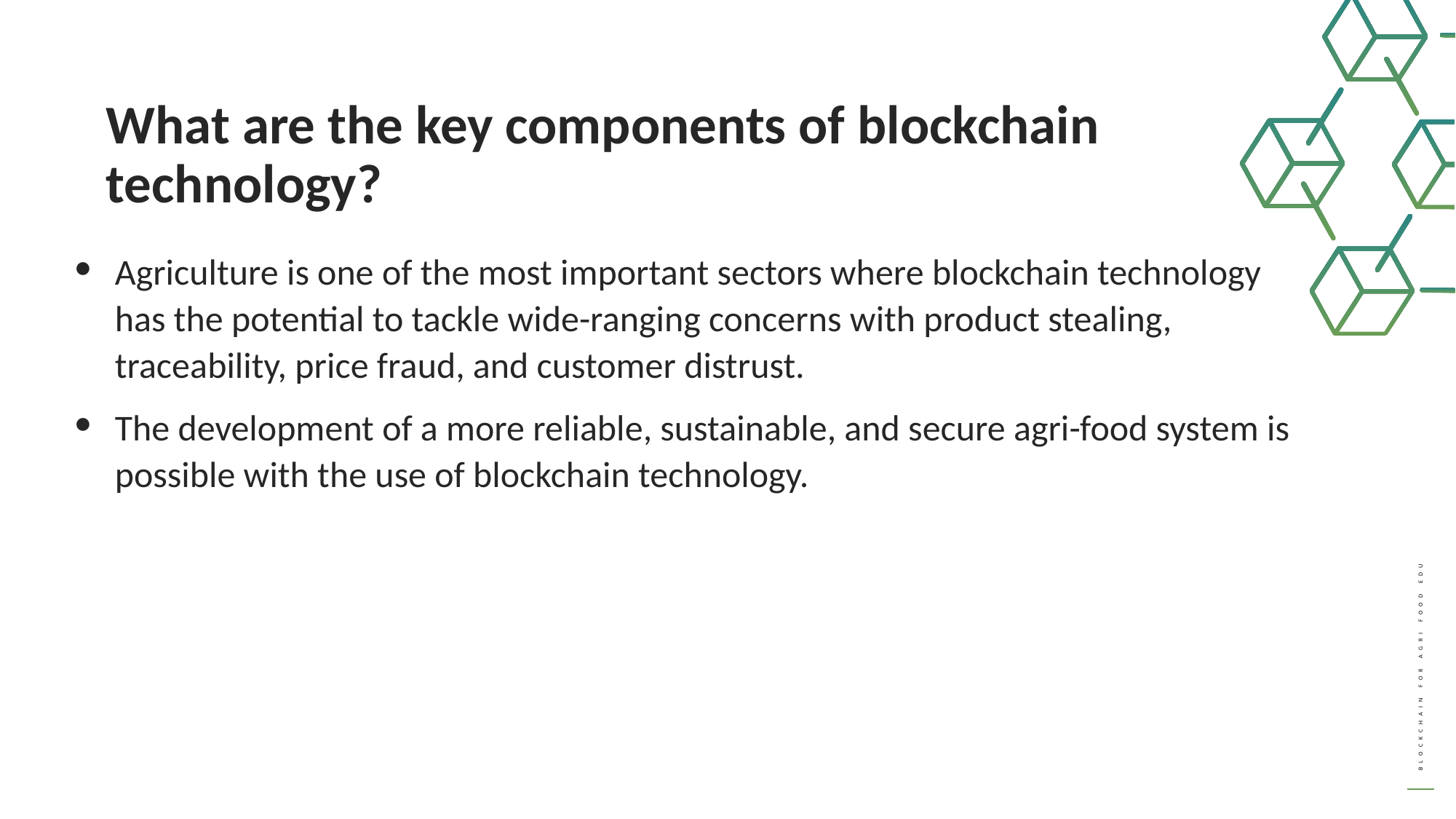

What are the key components of blockchain technology?
Agriculture is one of the most important sectors where blockchain technology has the potential to tackle wide-ranging concerns with product stealing, traceability, price fraud, and customer distrust.
The development of a more reliable, sustainable, and secure agri-food system is possible with the use of blockchain technology.